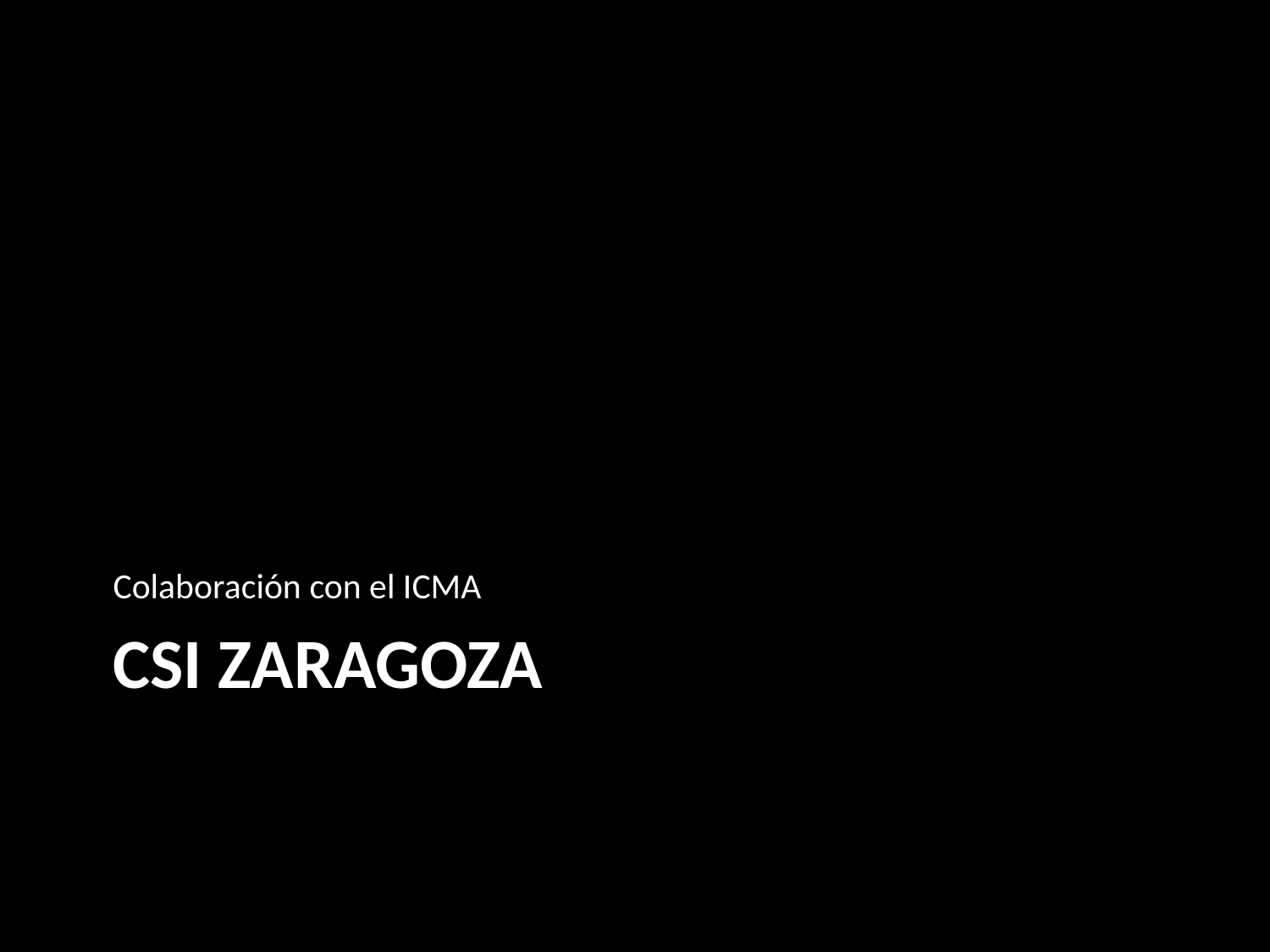

Colaboración con el ICMA
# CSI Zaragoza